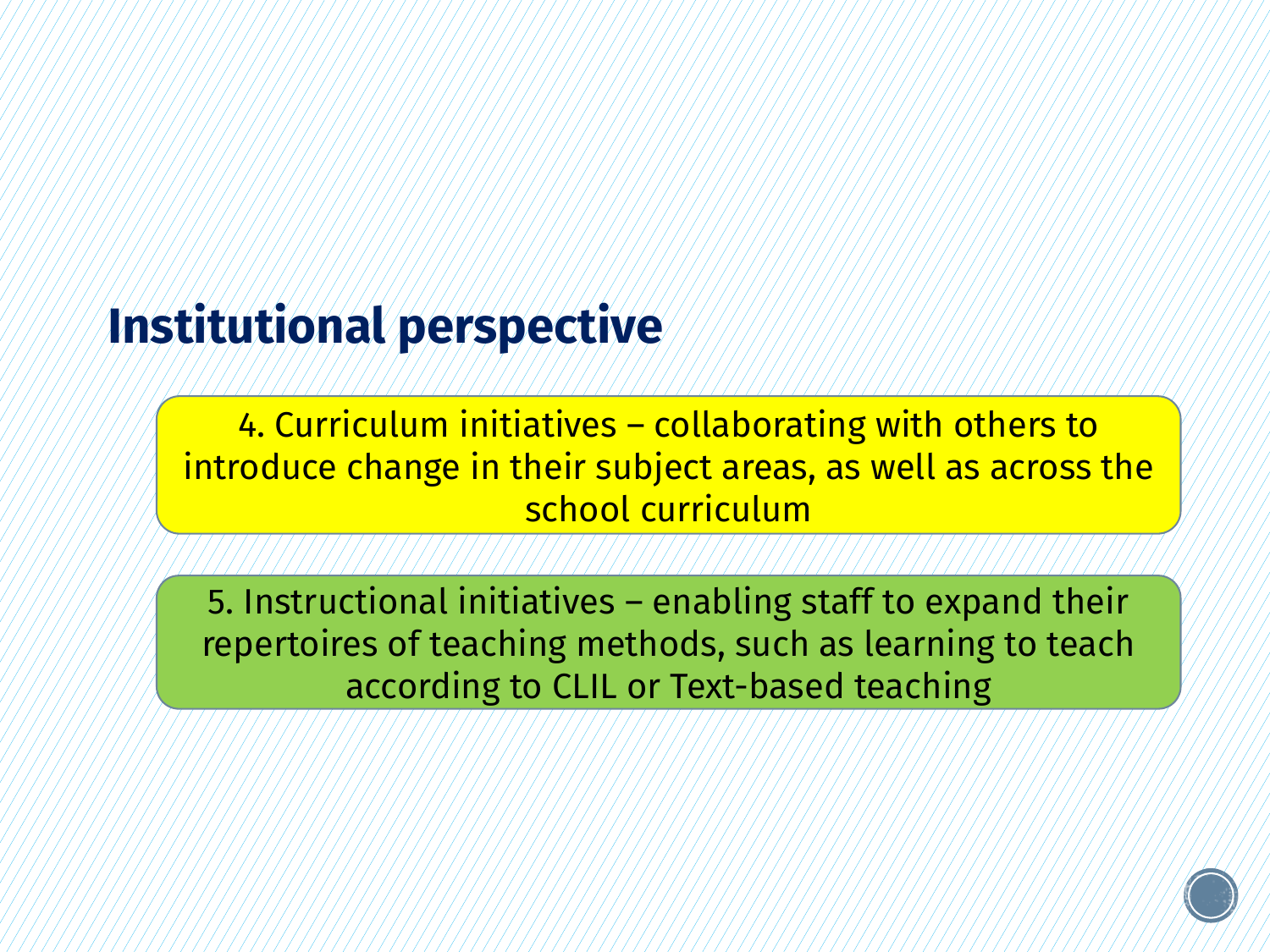

#
Institutional perspective

4. Curriculum initiatives – collaborating with others to introduce change in their subject areas, as well as across the school curriculum
5. Instructional initiatives – enabling staff to expand their repertoires of teaching methods, such as learning to teach according to CLIL or Text-based teaching